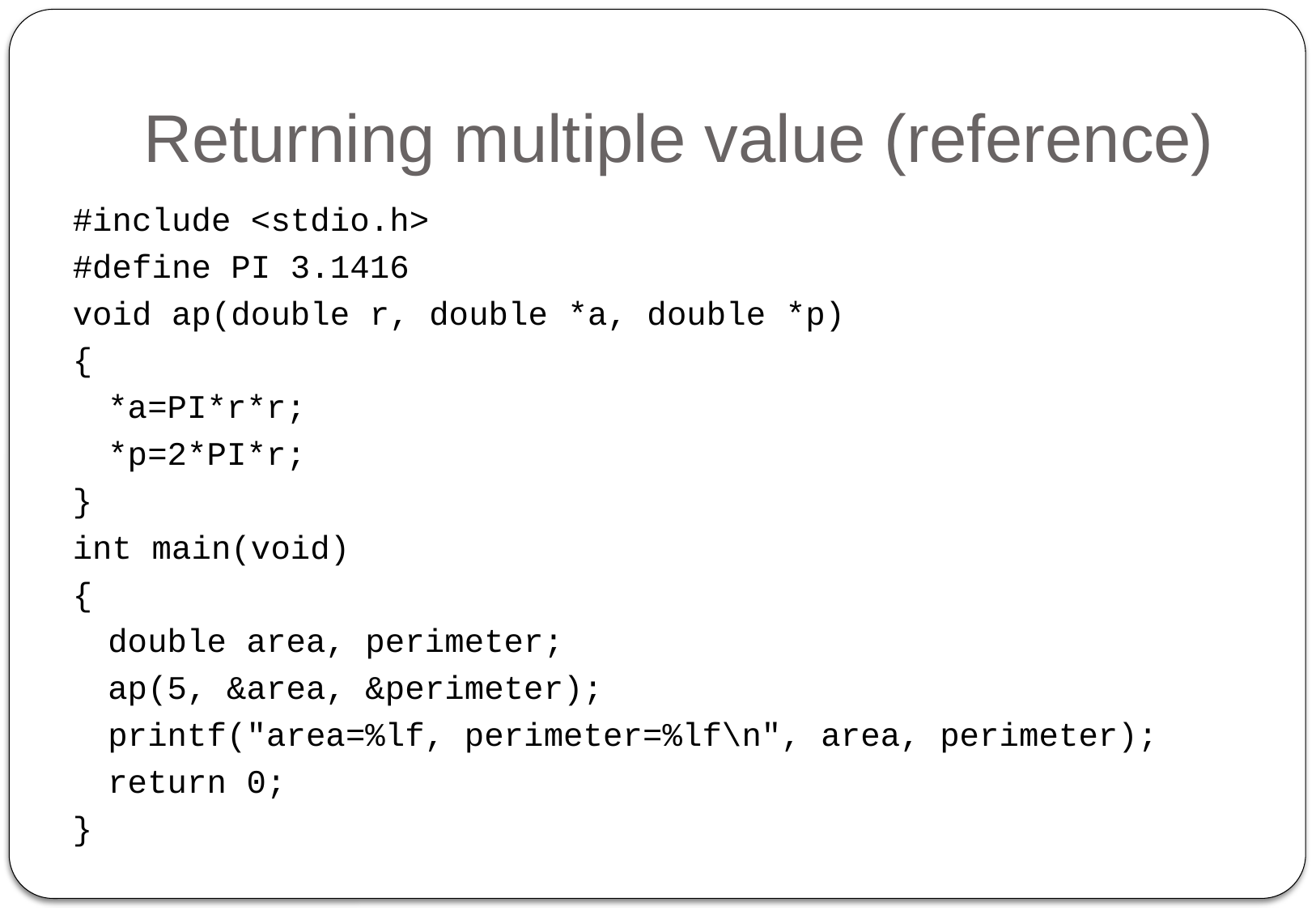

# Returning multiple value (reference)
#include <stdio.h>
#define PI 3.1416
void ap(double r, double *a, double *p)
{
	*a=PI*r*r;
	*p=2*PI*r;
}
int main(void)
{
	double area, perimeter;
	ap(5, &area, &perimeter);
	printf("area=%lf, perimeter=%lf\n", area, perimeter);
	return 0;
}